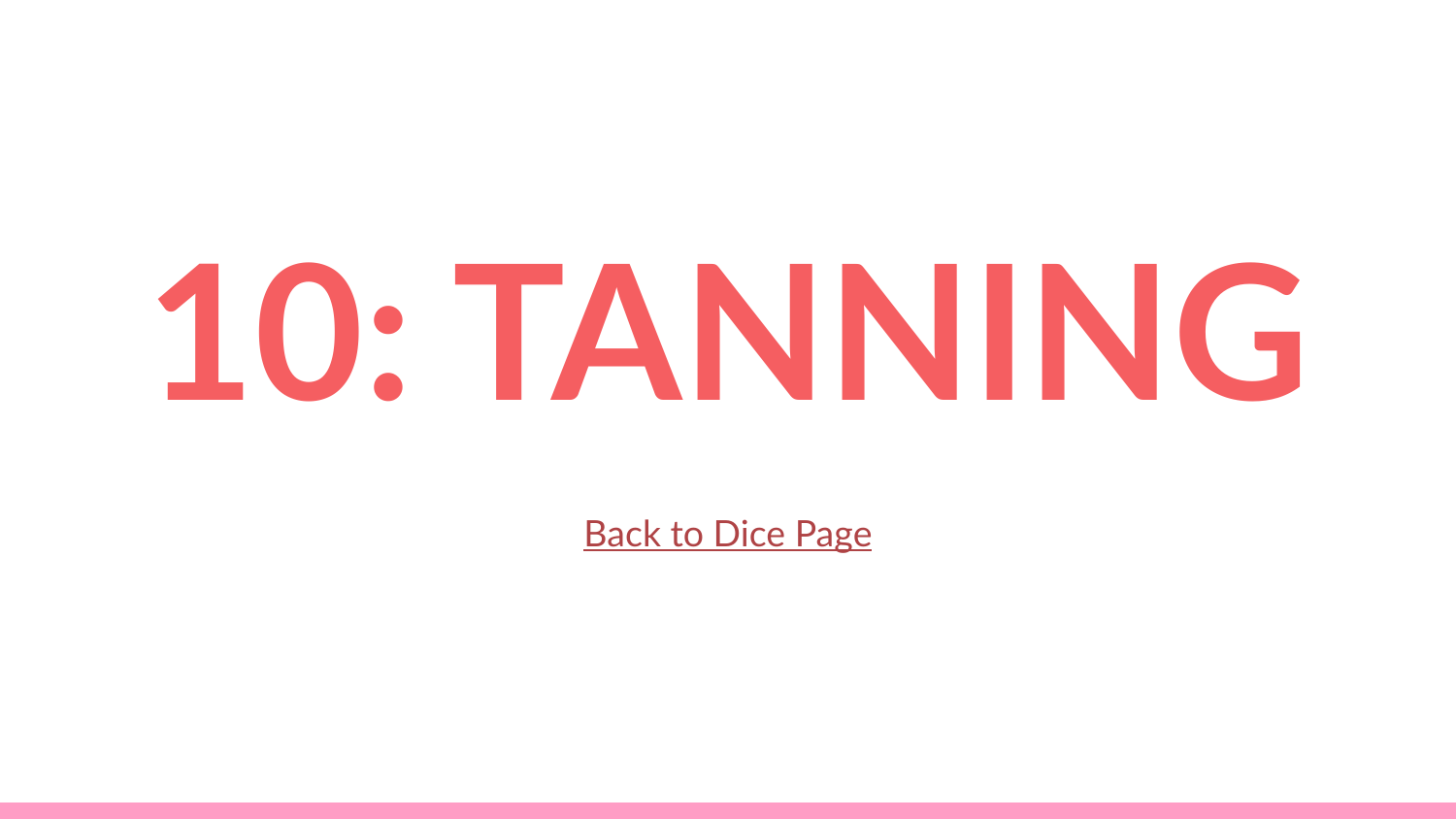

# 10: TANNING
Back to Dice Page